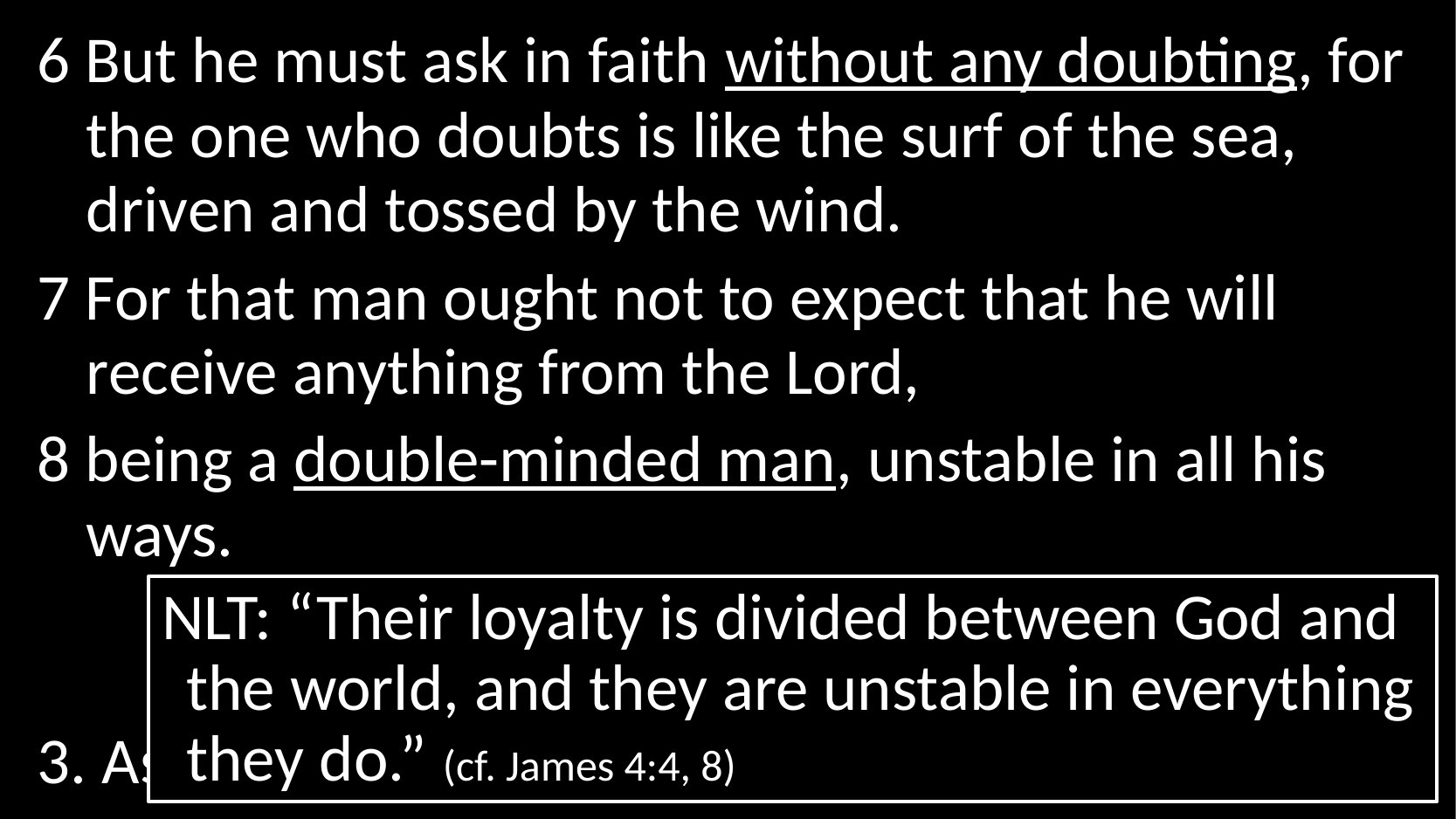

6 But he must ask in faith without any doubting, for the one who doubts is like the surf of the sea, driven and tossed by the wind.
7 For that man ought not to expect that he will receive anything from the Lord,
8 being a double-minded man, unstable in all his ways.
NLT: “Their loyalty is divided between God and the world, and they are unstable in everything they do.” (cf. James 4:4, 8)
3. Ask God for wisdom
# James 1